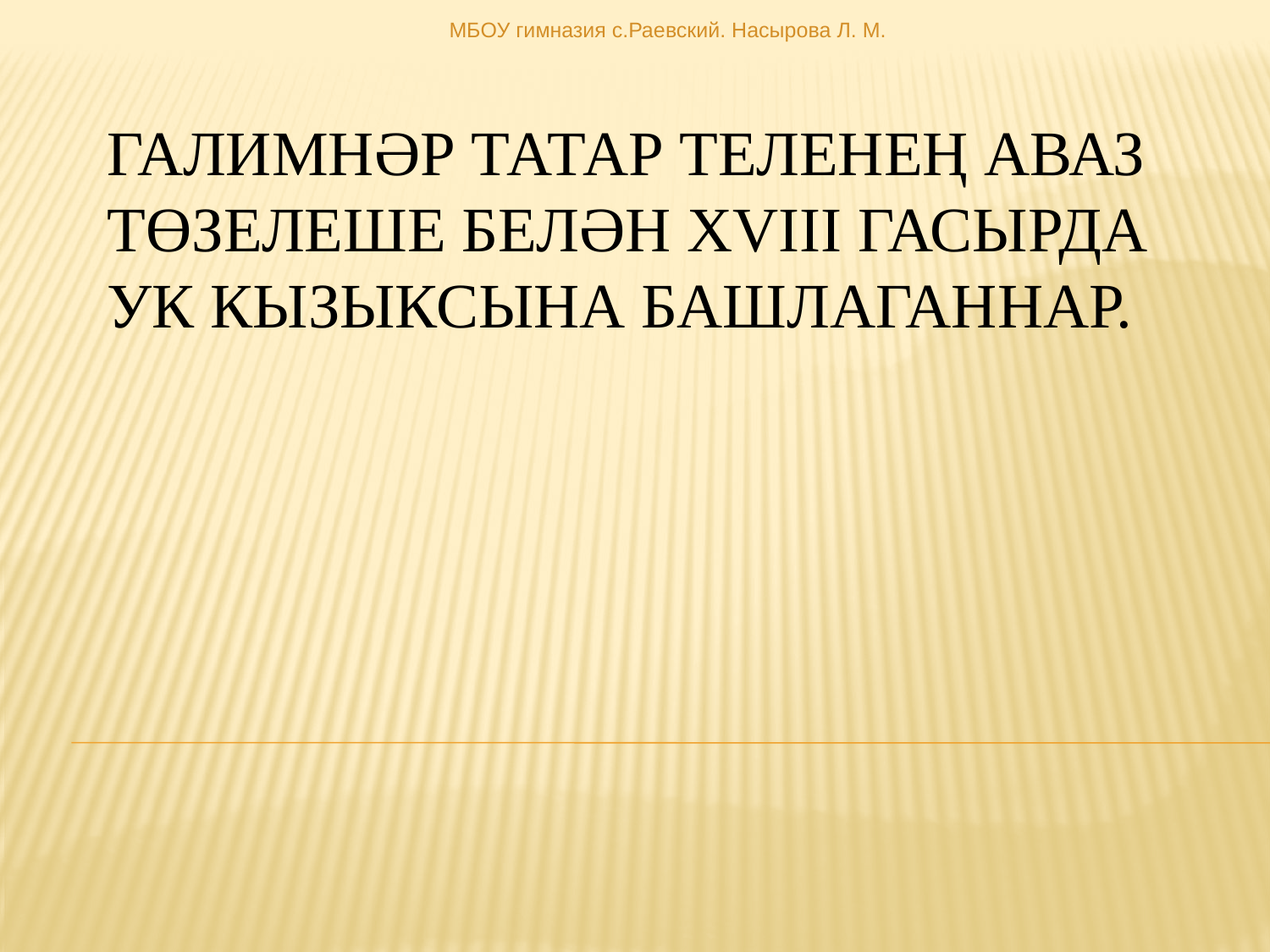

МБОУ гимназия с.Раевский. Насырова Л. М.
# Галимнәр татар теленең аваз төзелеше белән XVIII гасырда ук кызыксына башлаганнар.